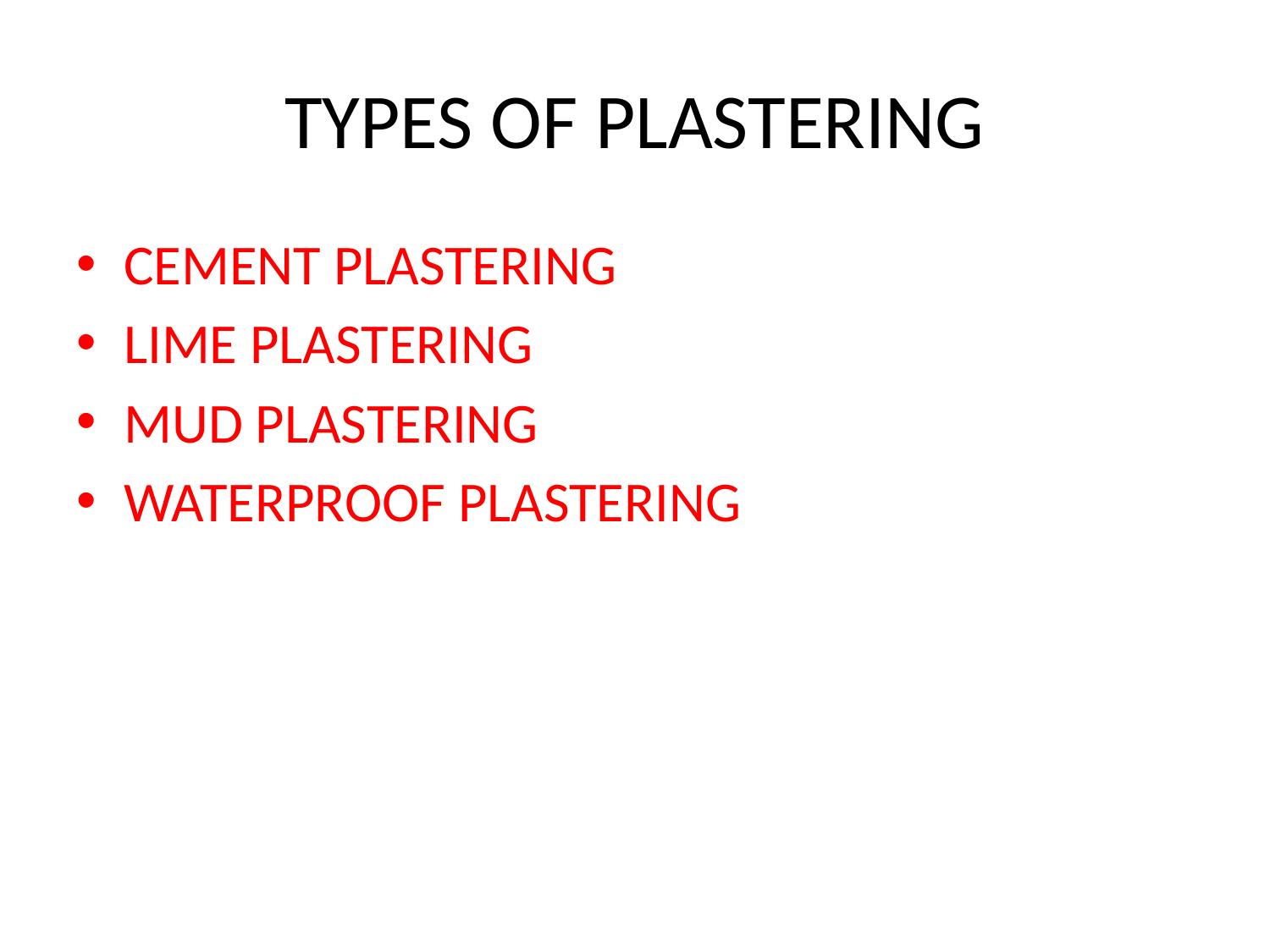

# TYPES OF PLASTERING
CEMENT PLASTERING
LIME PLASTERING
MUD PLASTERING
WATERPROOF PLASTERING